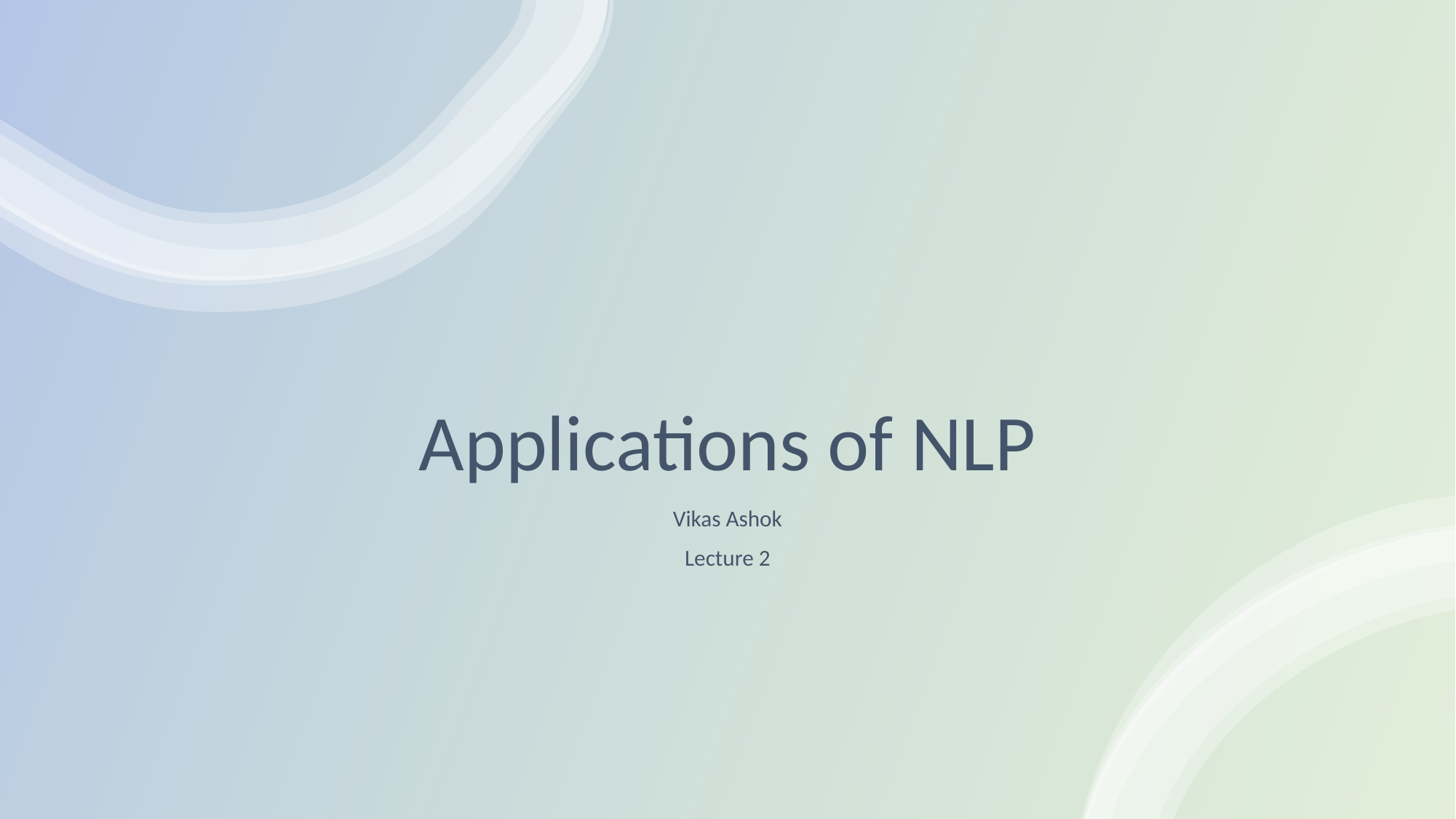

# Applications of NLP

Vikas Ashok
Lecture 2